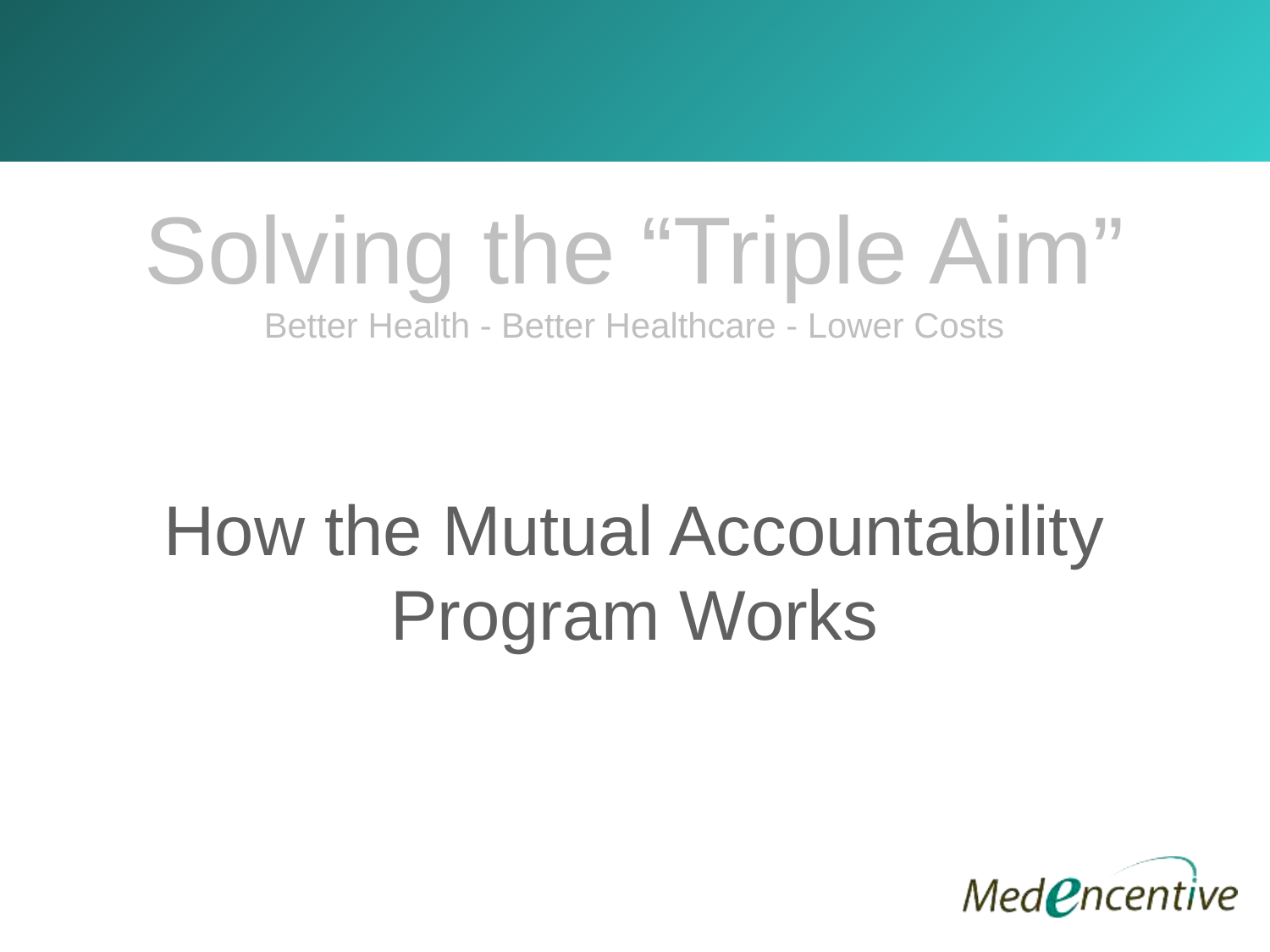

Solving the “Triple Aim”
Better Health - Better Healthcare - Lower Costs
How the Mutual Accountability
Program Works